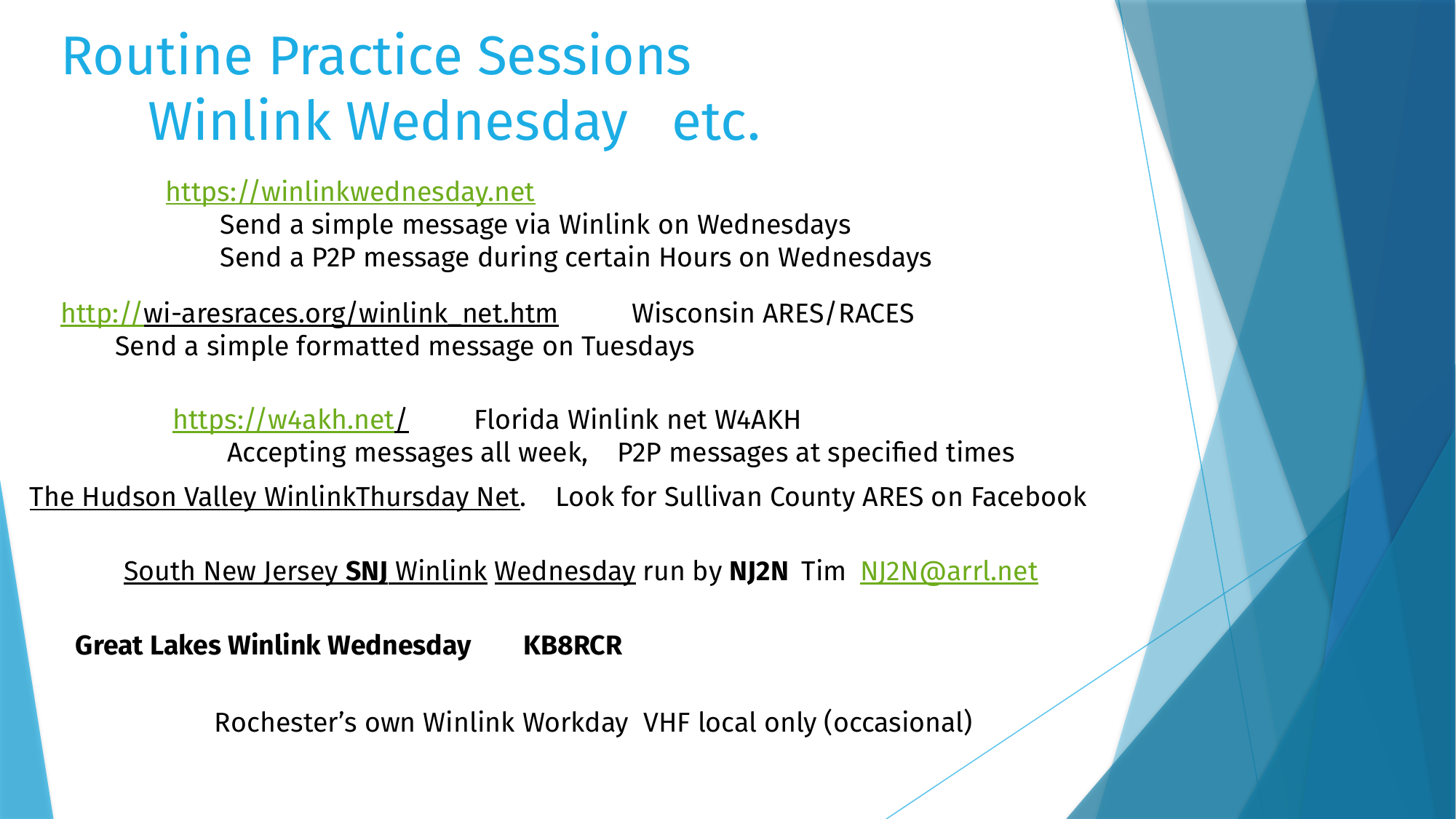

# Routine Practice Sessions Winlink Wednesday   etc.
https://winlinkwednesday.net
Send a simple message via Winlink on Wednesdays
Send a P2P message during certain Hours on Wednesdays
http://wi-aresraces.org/winlink_net.htm          Wisconsin ARES/RACES
Send a simple formatted message on Tuesdays
https://w4akh.net/         Florida Winlink net W4AKH
Accepting messages all week,    P2P messages at specified times
The Hudson Valley WinlinkThursday Net.    Look for Sullivan County ARES on Facebook
South New Jersey SNJ Winlink Wednesday run by NJ2N  Tim  NJ2N@arrl.net
Great Lakes Winlink Wednesday        KB8RCR
Rochester’s own Winlink Workday  VHF local only (occasional)